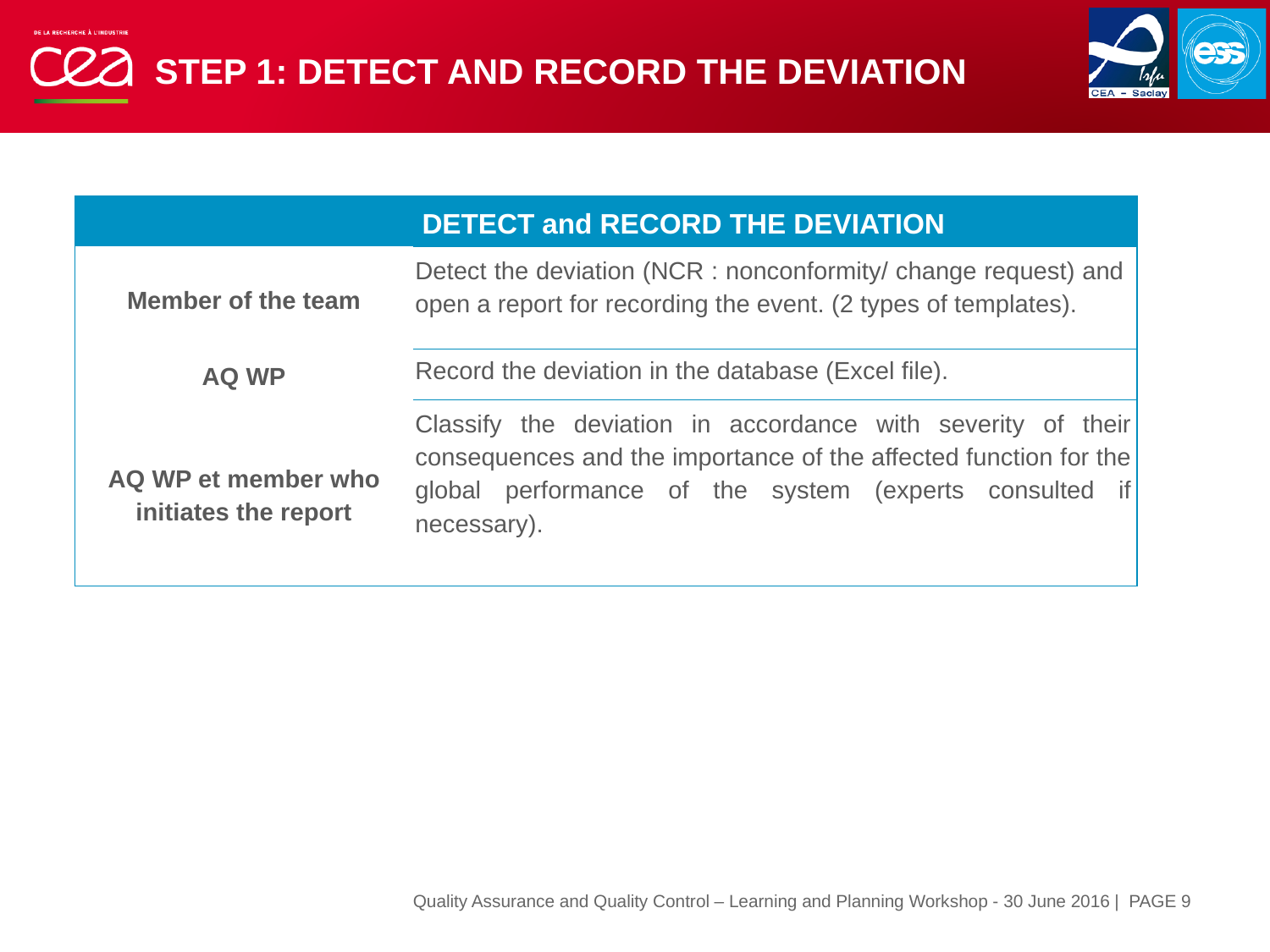

# Step 1: Detect and record the deviation
|  | DETECT and RECORD THE DEVIATION |
| --- | --- |
| Member of the team | Detect the deviation (NCR : nonconformity/ change request) and open a report for recording the event. (2 types of templates). |
| AQ WP | Record the deviation in the database (Excel file). |
| AQ WP et member who initiates the report | Classify the deviation in accordance with severity of their consequences and the importance of the affected function for the global performance of the system (experts consulted if necessary). |
|  PAGE 9
Quality Assurance and Quality Control – Learning and Planning Workshop - 30 June 2016